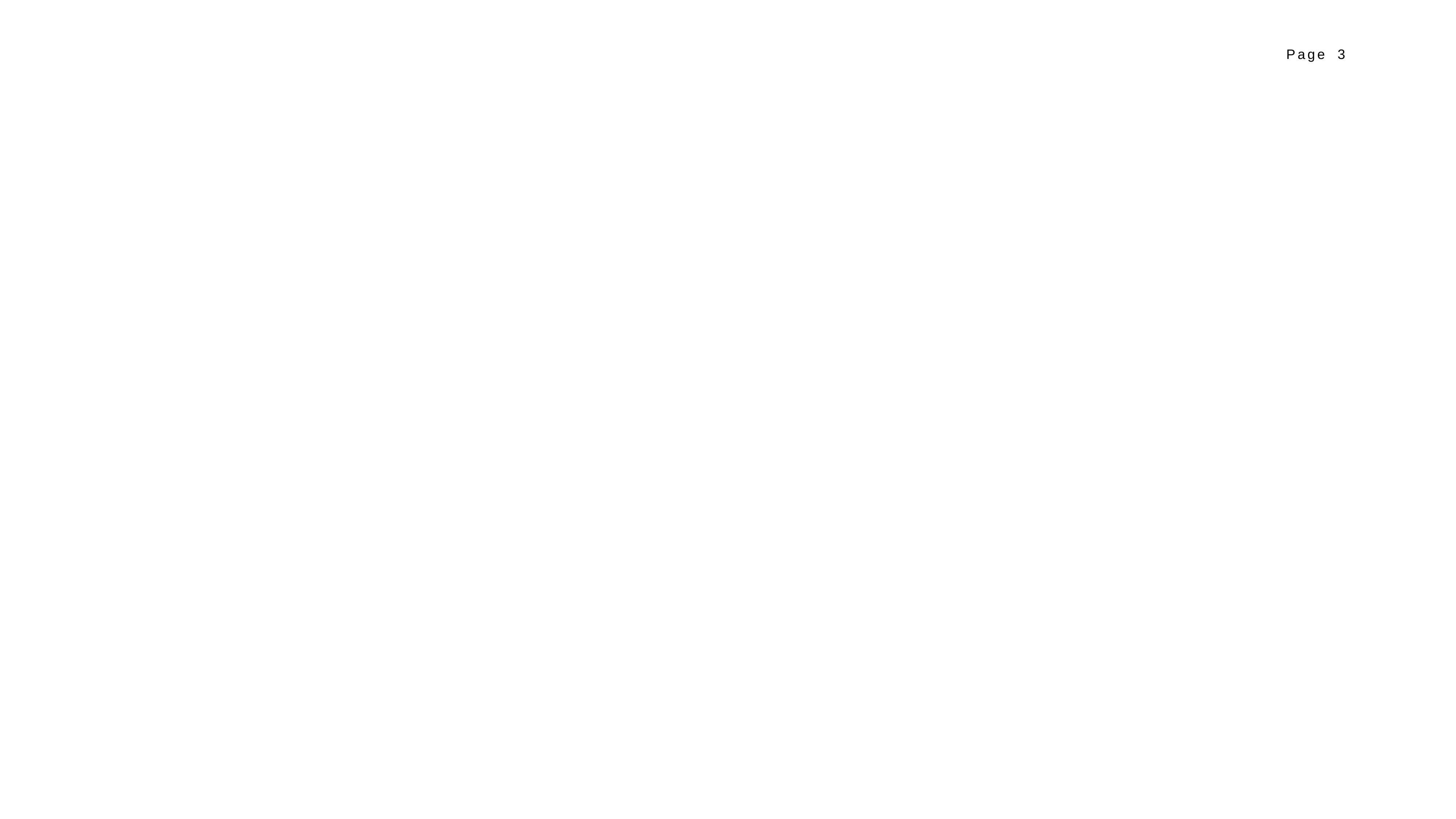

Compromís
El compromís modernista es tradueix en un nou pla de vida col·lectiva, progressista, cosmopolita, “modern” i obert a totes les inquietuds de moda a Europa.
Si es vol aconseguir el reconeixement dels altres pobles és necessari entrar per mèrits propis en el panorama cultural del moment.
S’ha de deixar d’anar a remolc d’altres tendències: contra la cultura anterior, tradicionalista i localista s’ha d’aconseguir una cultura moderna i nacional.
El camí ja comença amb la campanya de regulació ortogràfica de l’Avenç el 1890 i els seus nous col·laboradors (Maragall, Rusiñol, Brossa), amb una inquietud comuna de renovació i d’obertura de Catalunya a les estètiques europees actuals.
Es propugna una modernització total i profunda de Catalunya que la tregui del seu retard en relació a Europa.
S’introdueix l’obra d’Ibsen i Nietzsche, Materlinck...
La tradició és important, però només allò que és essencial per a modernitzar Catalunya.
L’autor cerca l’Art com a síntesi, sense normes, amb una importància cabdal de la creativitat personal, de l’individualisme, el genic reador que pot canviar les coses amb una obra socialment revulsiva.
Crear una literatura nacional: Es precís descobrir les arrels de la identitat catalana a través del folclor, les cançons populars, llegendes i el paisatge.
Compromís amb una llengua sistematitzada, fer una reforma gramatical, amb un estil espontani, però de gran riquesa tècnica.